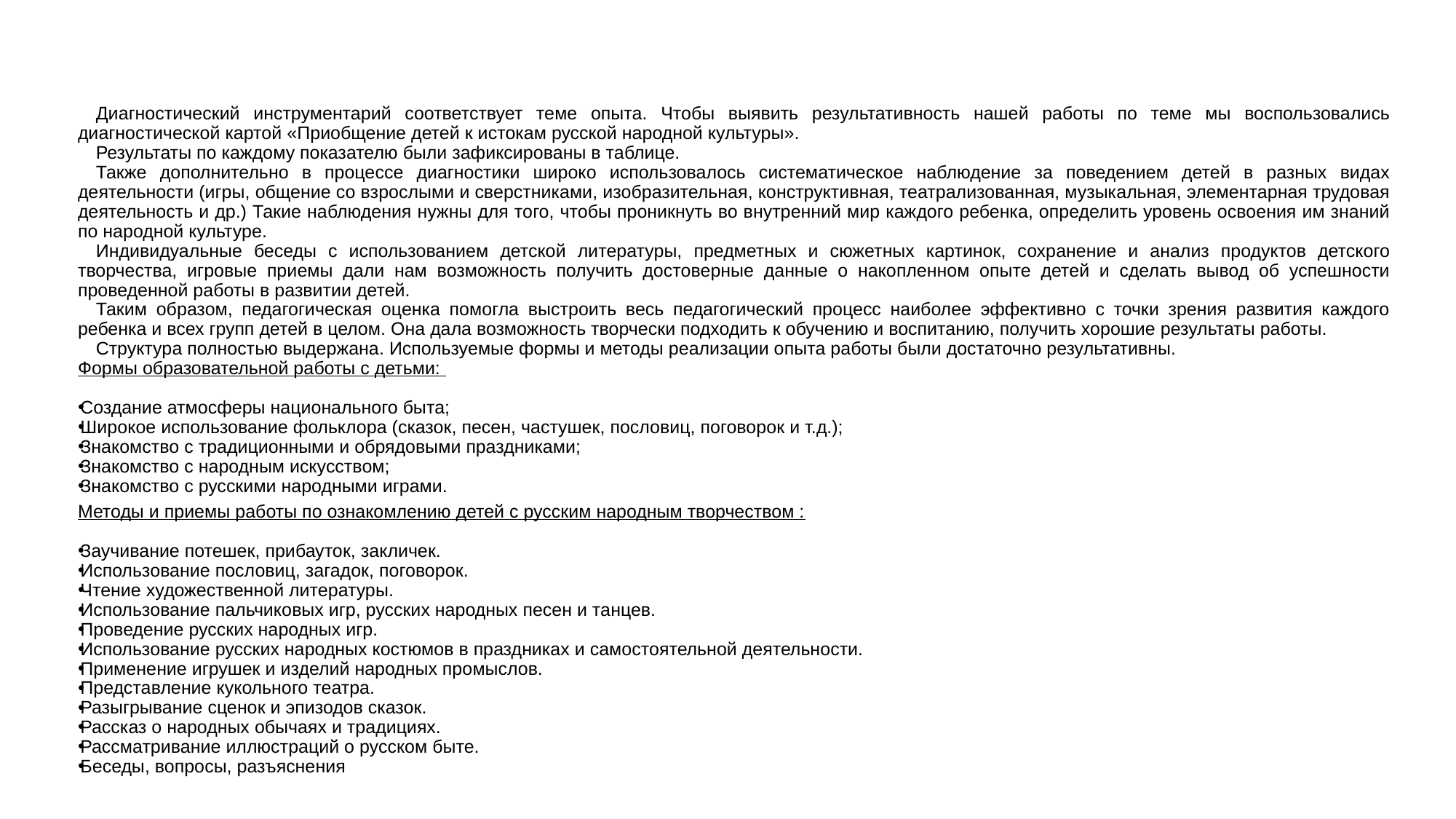

# Технологичность
Диагностический инструментарий соответствует теме опыта. Чтобы выявить результативность нашей работы по теме мы воспользовались диагностической картой «Приобщение детей к истокам русской народной культуры».
Результаты по каждому показателю были зафиксированы в таблице.
Также дополнительно в процессе диагностики широко использовалось систематическое наблюдение за поведением детей в разных видах деятельности (игры, общение со взрослыми и сверстниками, изобразительная, конструктивная, театрализованная, музыкальная, элементарная трудовая деятельность и др.) Такие наблюдения нужны для того, чтобы проникнуть во внутренний мир каждого ребенка, определить уровень освоения им знаний по народной культуре.
Индивидуальные беседы с использованием детской литературы, предметных и сюжетных картинок, сохранение и анализ продуктов детского творчества, игровые приемы дали нам возможность получить достоверные данные о накопленном опыте детей и сделать вывод об успешности проведенной работы в развитии детей.
Таким образом, педагогическая оценка помогла выстроить весь педагогический процесс наиболее эффективно с точки зрения развития каждого ребенка и всех групп детей в целом. Она дала возможность творчески подходить к обучению и воспитанию, получить хорошие результаты работы.
Структура полностью выдержана. Используемые формы и методы реализации опыта работы были достаточно результативны.
Формы образовательной работы с детьми:

Создание атмосферы национального быта;
Широкое использование фольклора (сказок, песен, частушек, пословиц, поговорок и т.д.);
Знакомство с традиционными и обрядовыми праздниками;
Знакомство с народным искусством;
Знакомство с русскими народными играми.
Методы и приемы работы по ознакомлению детей с русским народным творчеством :

Заучивание потешек, прибауток, закличек.
Использование пословиц, загадок, поговорок.
Чтение художественной литературы.
Использование пальчиковых игр, русских народных песен и танцев.
Проведение русских народных игр.
Использование русских народных костюмов в праздниках и самостоятельной деятельности.
Применение игрушек и изделий народных промыслов.
Представление кукольного театра.
Разыгрывание сценок и эпизодов сказок.
Рассказ о народных обычаях и традициях.
Рассматривание иллюстраций о русском быте.
Беседы, вопросы, разъяснения